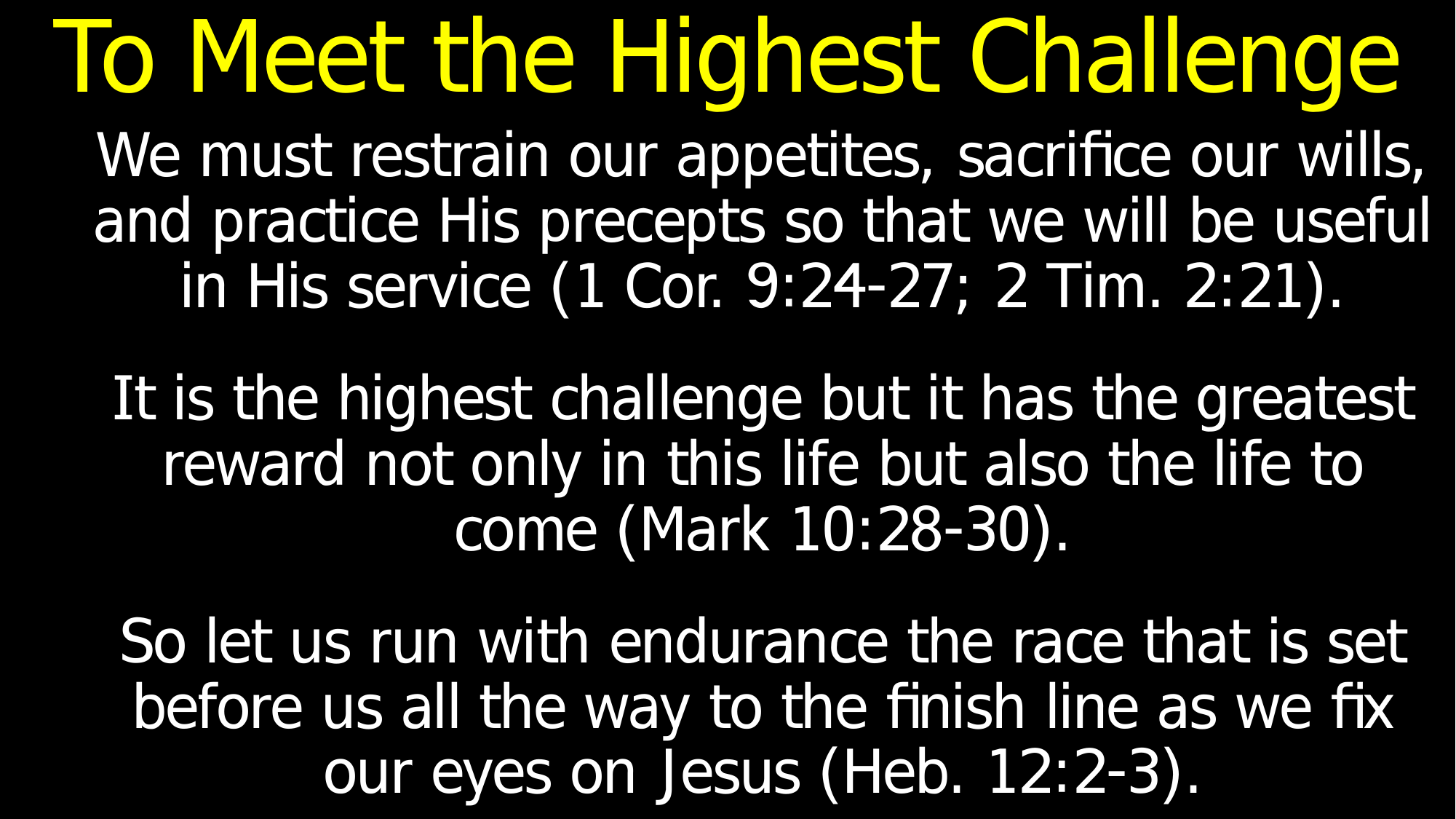

# To Meet the Highest Challenge
We must restrain our appetites, sacrifice our wills, and practice His precepts so that we will be useful in His service (1 Cor. 9:24-27; 2 Tim. 2:21).

It is the highest challenge but it has the greatest reward not only in this life but also the life to come (Mark 10:28-30).

So let us run with endurance the race that is set before us all the way to the finish line as we fix our eyes on Jesus (Heb. 12:2-3).